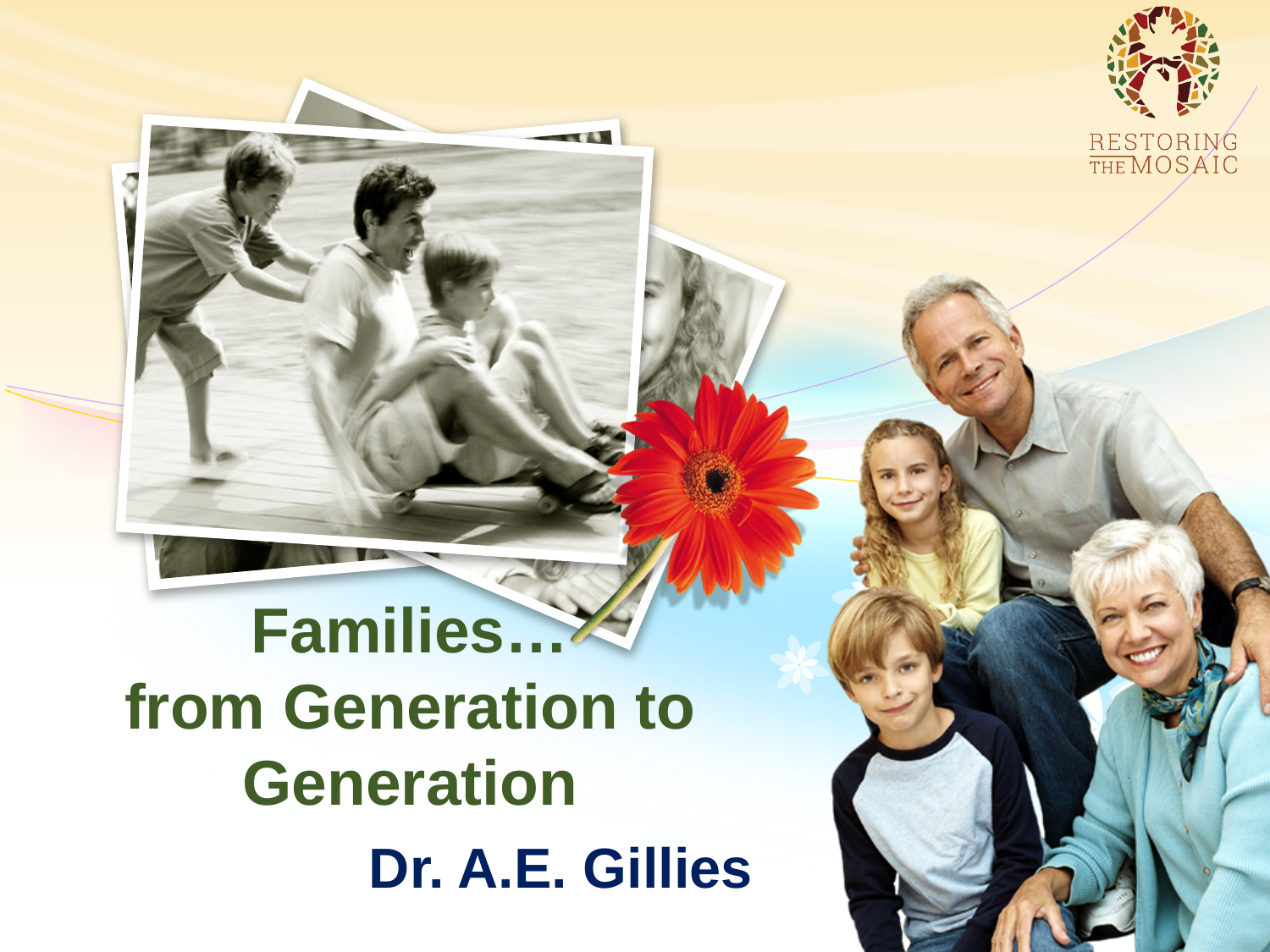

# Families… from Generation to Generation
Dr. A.E. Gillies